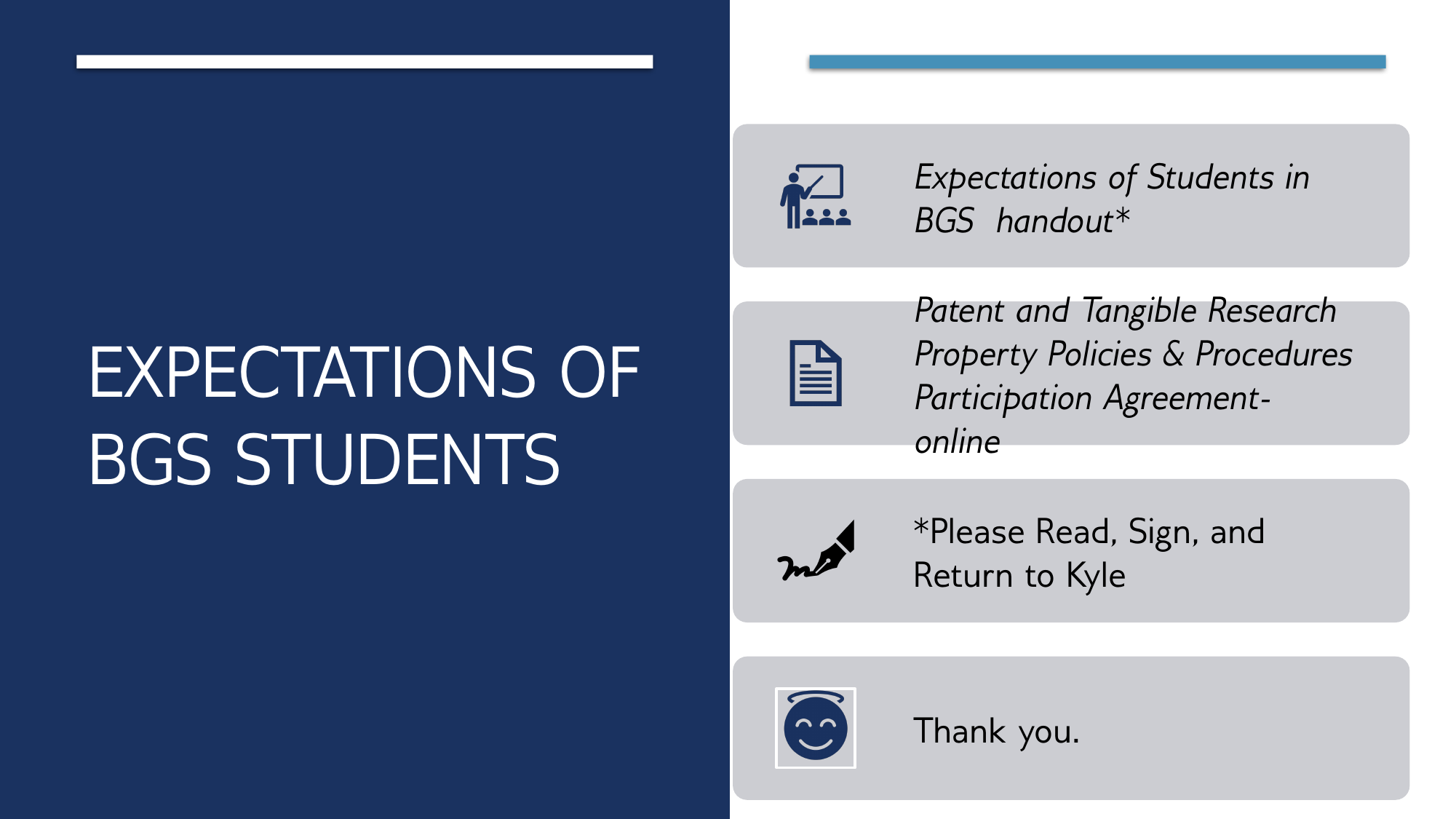

Expectations of Students in BGS  handout*
Patent and Tangible Research Property Policies & Procedures Participation Agreement-online
*Please Read, Sign, and Return to Kyle
Thank you.
Expectations of BGS Students